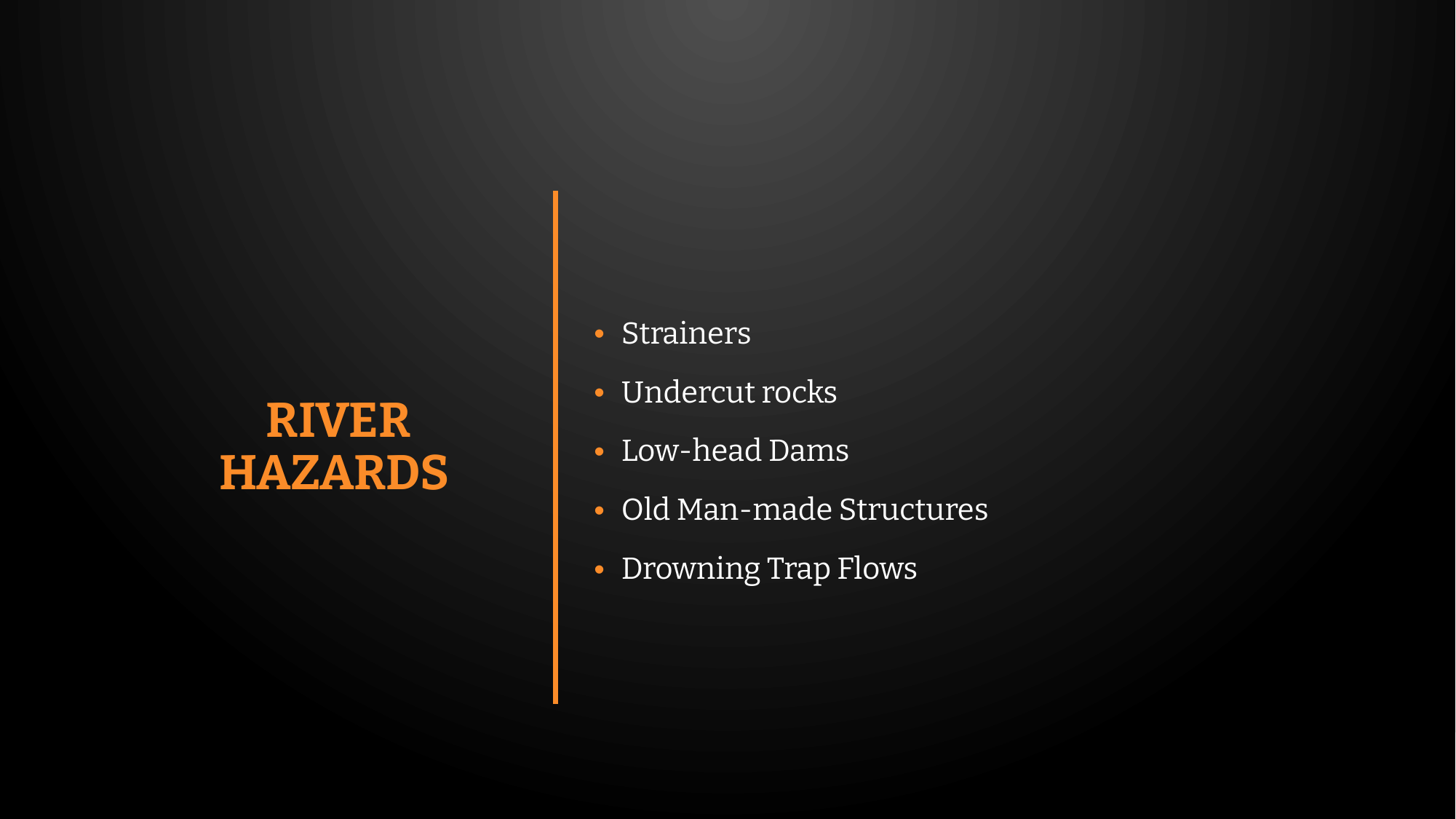

# River Hazards
Strainers
Undercut rocks
Low-head Dams
Old Man-made Structures
Drowning Trap Flows